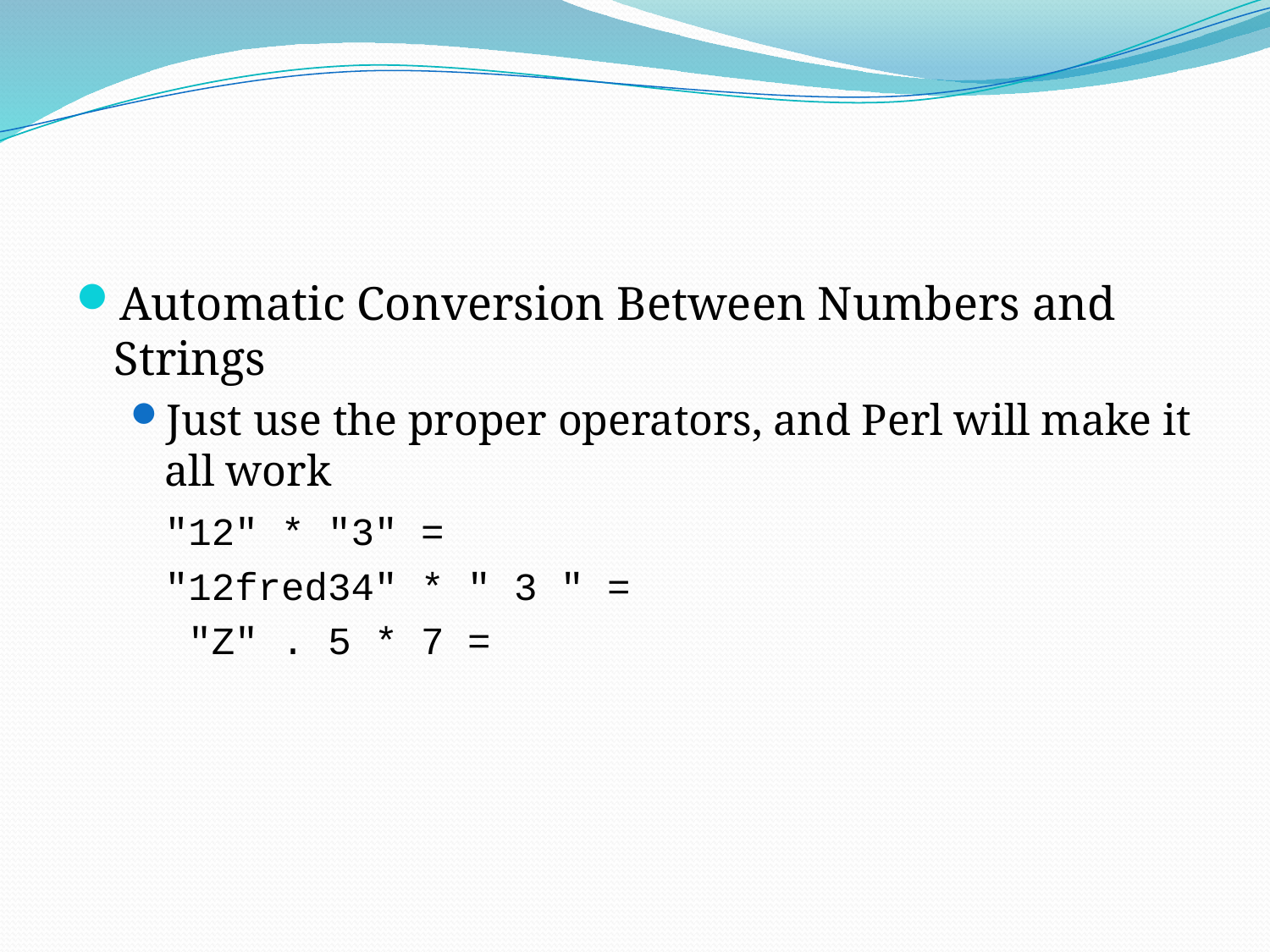

#
Automatic Conversion Between Numbers and Strings
Just use the proper operators, and Perl will make it all work
	"12" * "3" =
	"12fred34" * " 3 " =
	 "Z" . 5 * 7 =